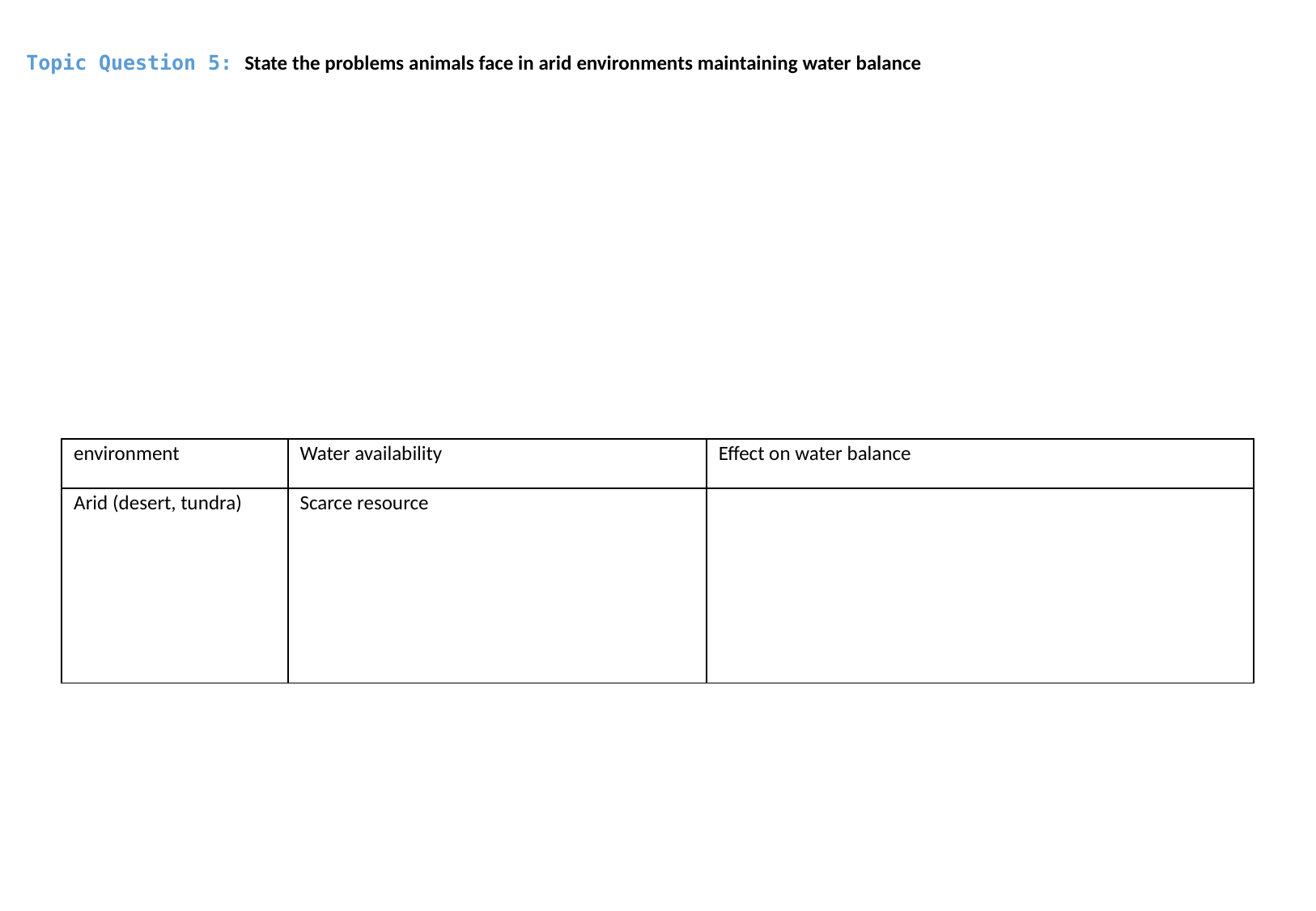

Topic Question 5: State the problems animals face in arid environments maintaining water balance
| environment | Water availability | Effect on water balance |
| --- | --- | --- |
| Arid (desert, tundra) | Scarce resource |  |